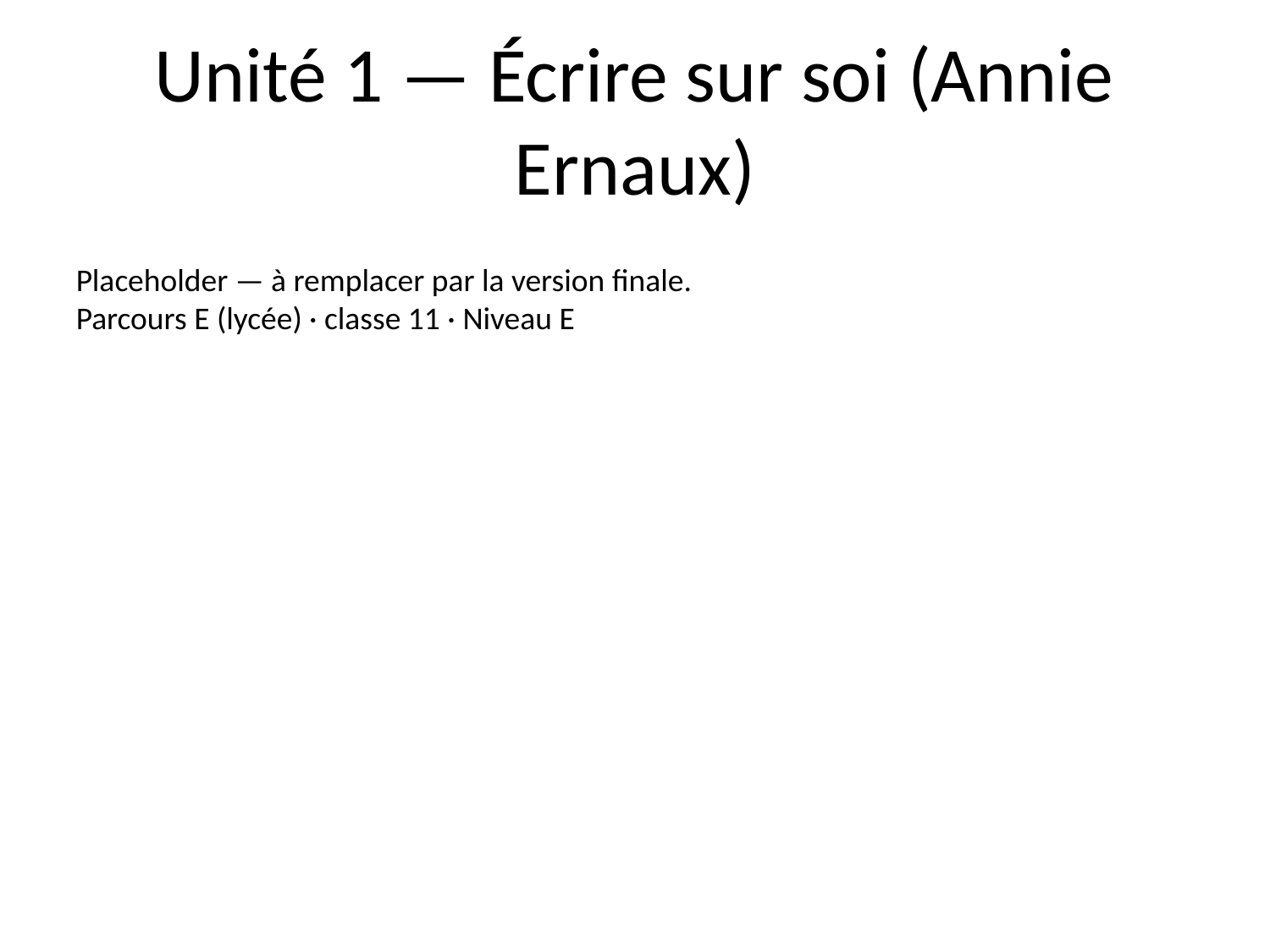

# Unité 1 — Écrire sur soi (Annie Ernaux)
Placeholder — à remplacer par la version finale.
Parcours E (lycée) · classe 11 · Niveau E